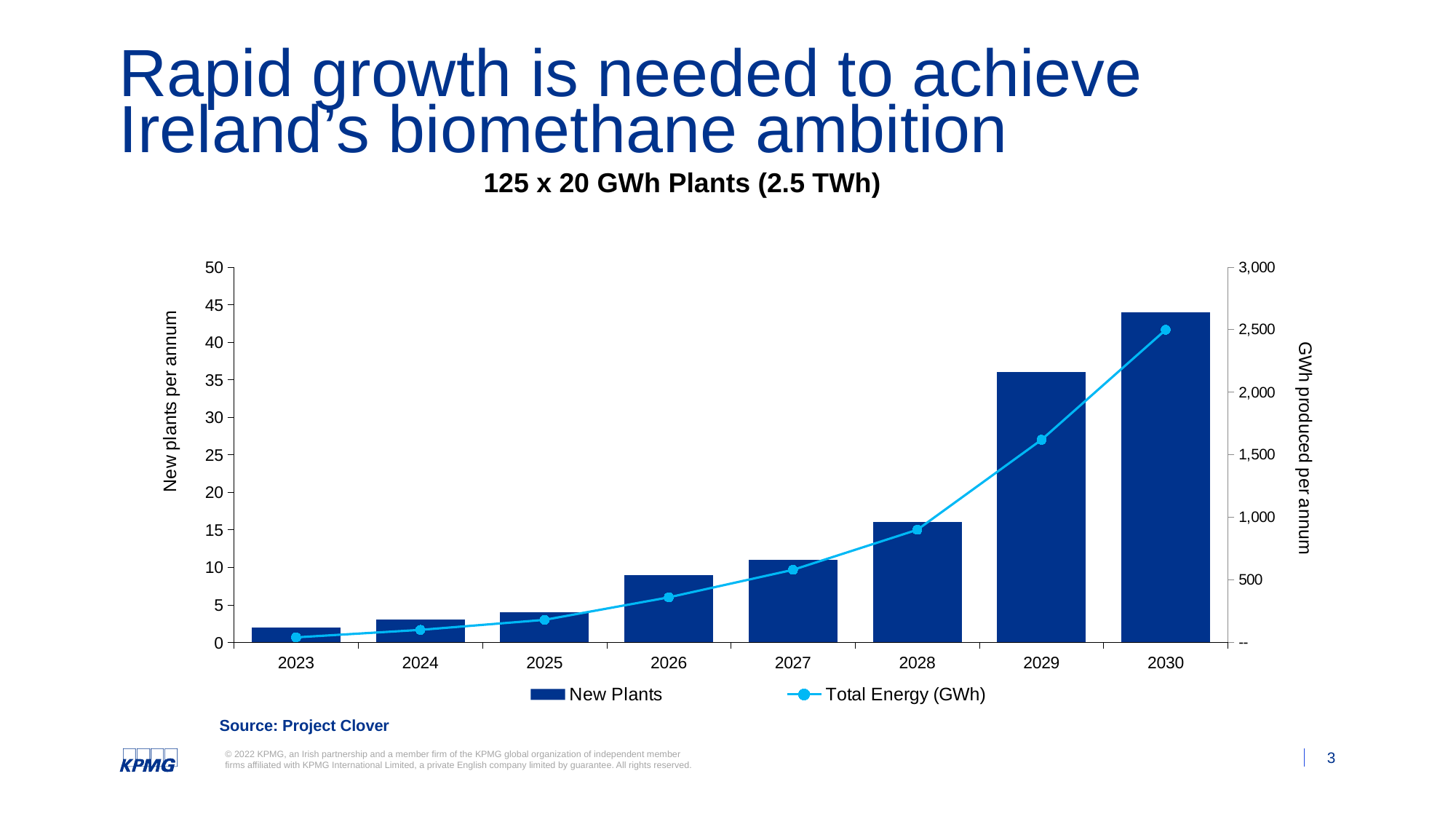

# Rapid growth is needed to achieve Ireland’s biomethane ambition
125 x 20 GWh Plants (2.5 TWh)

### Chart

| Category |  |  |
|---|---|---|
| 2023 | 2.0 | 40.0 |
| 2024 | 3.0 | 100.0 |
| 2025 | 4.0 | 180.0 |
| 2026 | 9.0 | 360.0 |
| 2027 | 11.0 | 580.0 |
| 2028 | 16.0 | 900.0 |
| 2029 | 36.0 | 1620.0 |
| 2030 | 44.0 | 2500.0 |
Source: Project Clover